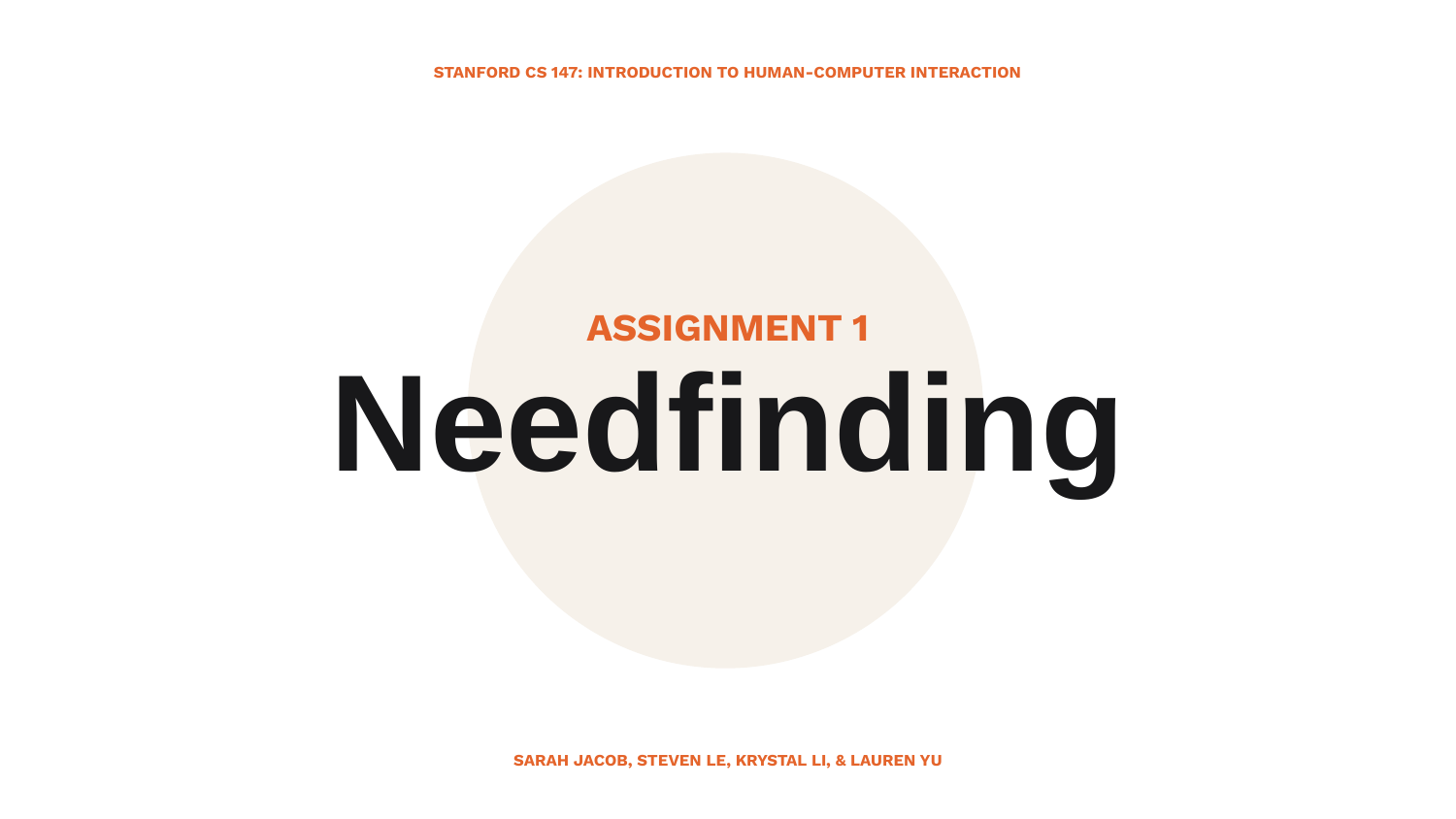

STANFORD CS 147: INTRODUCTION TO HUMAN-COMPUTER INTERACTION

ASSIGNMENT 1
Needfinding
SARAH JACOB, STEVEN LE, KRYSTAL LI, & LAUREN YU